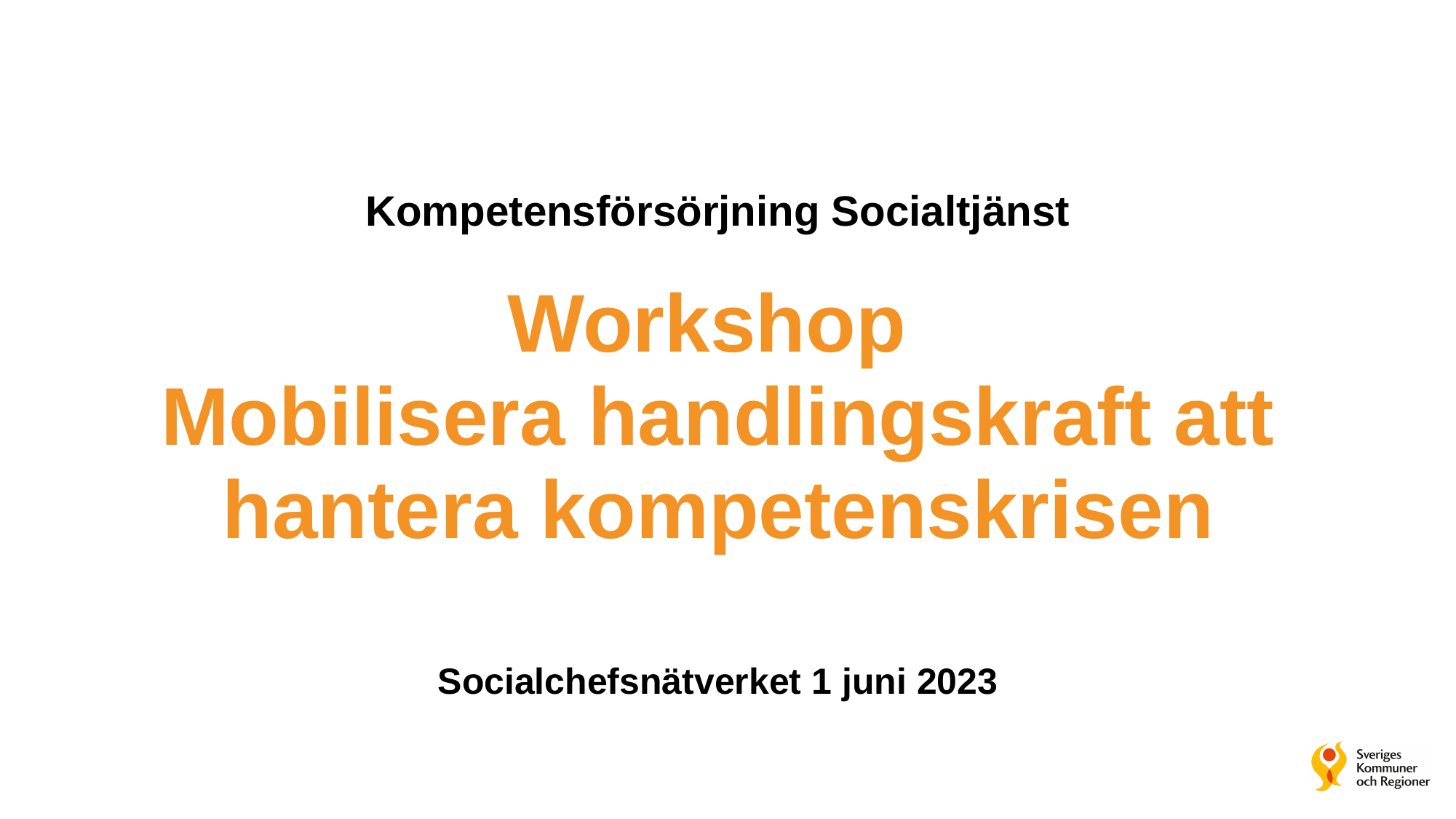

# Kompetensförsörjning Socialtjänst Workshop Mobilisera handlingskraft att hantera kompetenskrisen Socialchefsnätverket 1 juni 2023